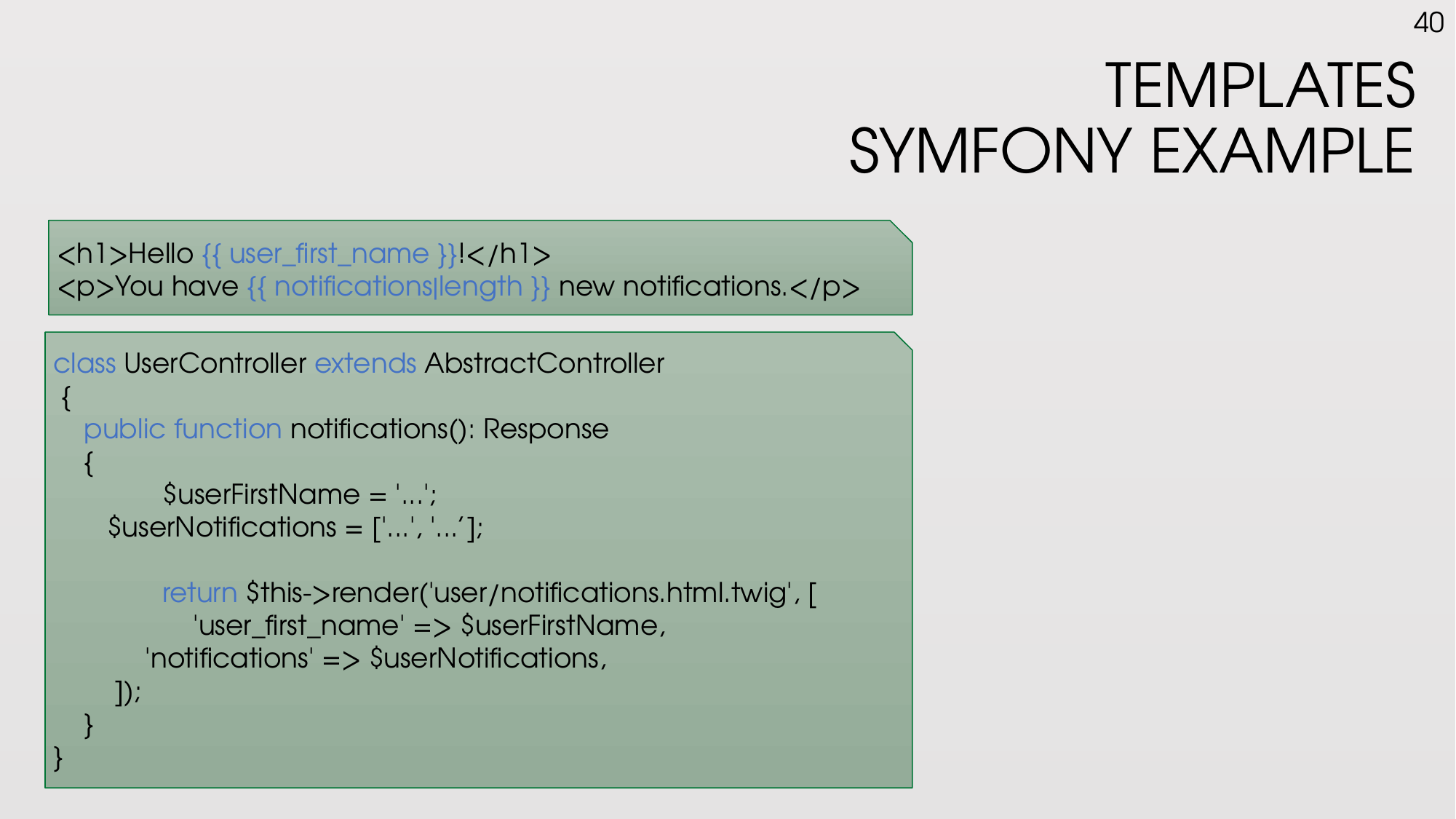

40
# Templates symfony Example
<h1>Hello {{ user_first_name }}!</h1>
<p>You have {{ notifications|length }} new notifications.</p>
class UserController extends AbstractController
 {
    public function notifications(): Response
    {
	$userFirstName = '...';
       $userNotifications = ['...', '...’];
	return $this->render('user/notifications.html.twig', [
	    'user_first_name' => $userFirstName,
            'notifications' => $userNotifications,
        ]);
    }
}